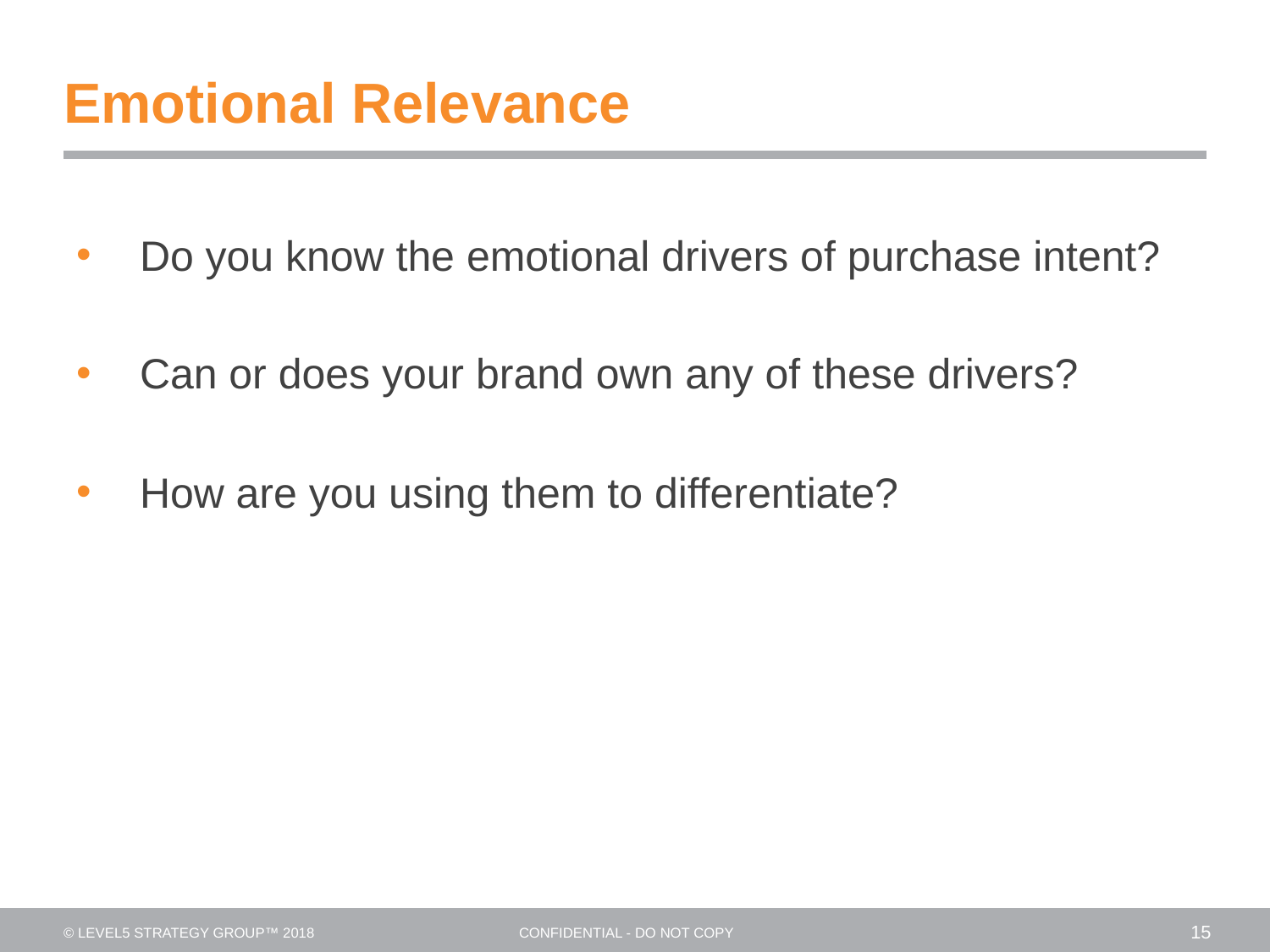

# Emotional Relevance
Do you know the emotional drivers of purchase intent?

Can or does your brand own any of these drivers?

How are you using them to differentiate?
15